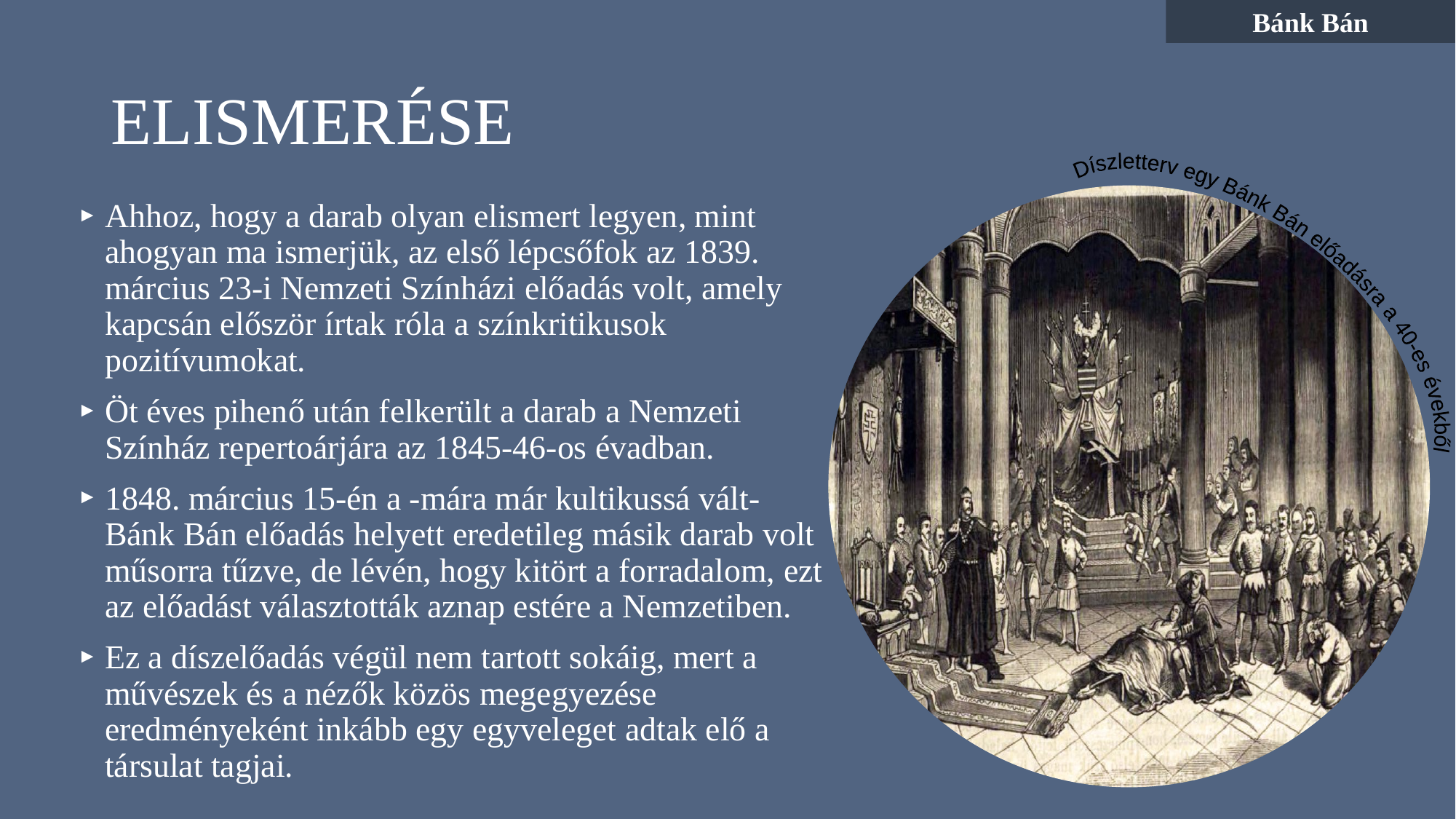

Bánk Bán
# Elismerése

Ahhoz, hogy a darab olyan elismert legyen, mint ahogyan ma ismerjük, az első lépcsőfok az 1839. március 23-i Nemzeti Színházi előadás volt, amely kapcsán először írtak róla a színkritikusok pozitívumokat.
Öt éves pihenő után felkerült a darab a Nemzeti Színház repertoárjára az 1845-46-os évadban.
1848. március 15-én a -mára már kultikussá vált- Bánk Bán előadás helyett eredetileg másik darab volt műsorra tűzve, de lévén, hogy kitört a forradalom, ezt az előadást választották aznap estére a Nemzetiben.
Ez a díszelőadás végül nem tartott sokáig, mert a művészek és a nézők közös megegyezése eredményeként inkább egy egyveleget adtak elő a társulat tagjai.
Díszletterv egy Bánk Bán előadásra a 40-es évekből